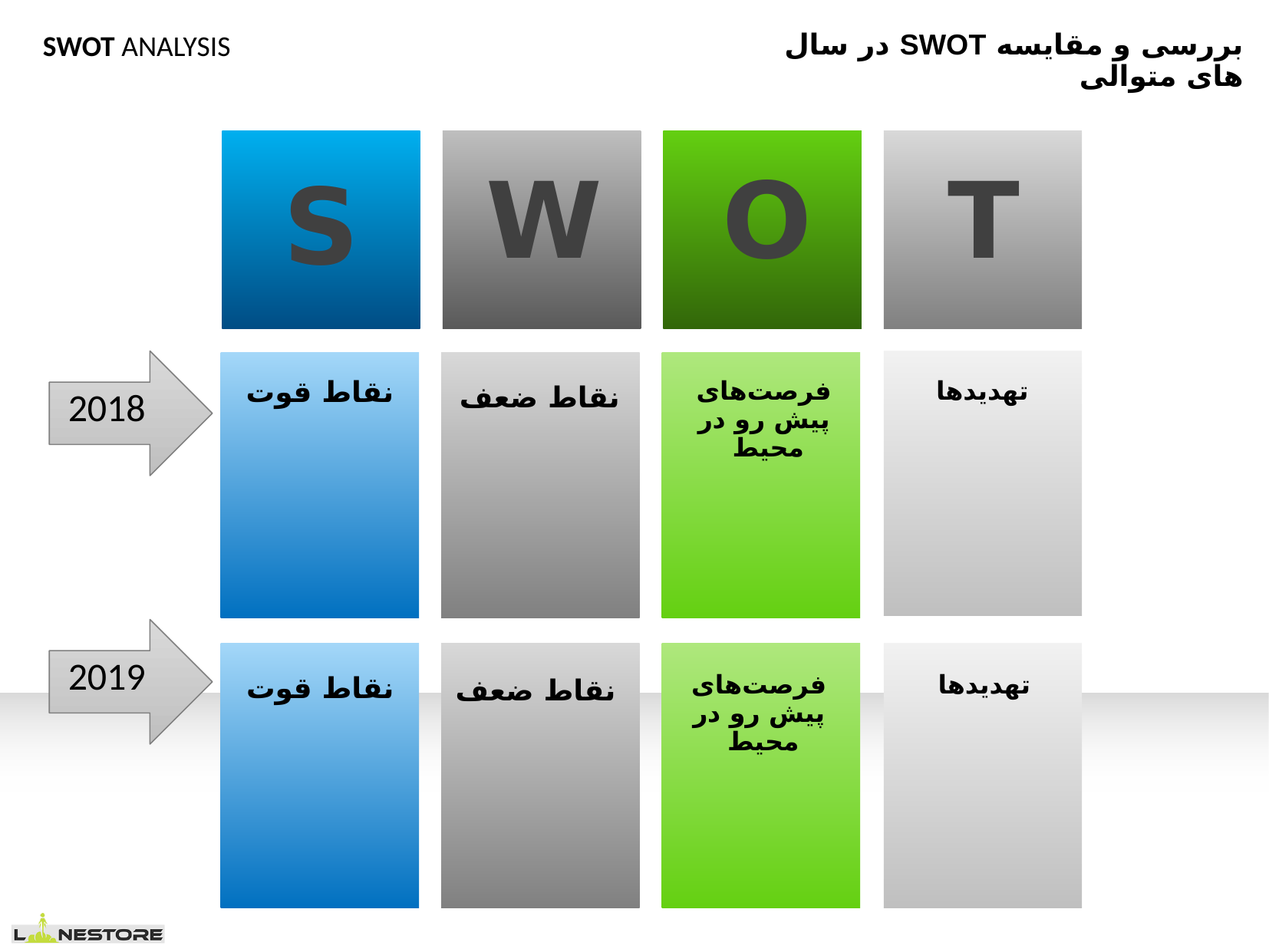

بررسی و مقایسه SWOT در سال های متوالی
SWOT ANALYSIS

W
O
T
S

نقاط قوت
تهدیدها
فرصت‌های پیش رو در محیط
نقاط ضعف
2018

2019
تهدیدها
فرصت‌های پیش رو در محیط
نقاط قوت
نقاط ضعف